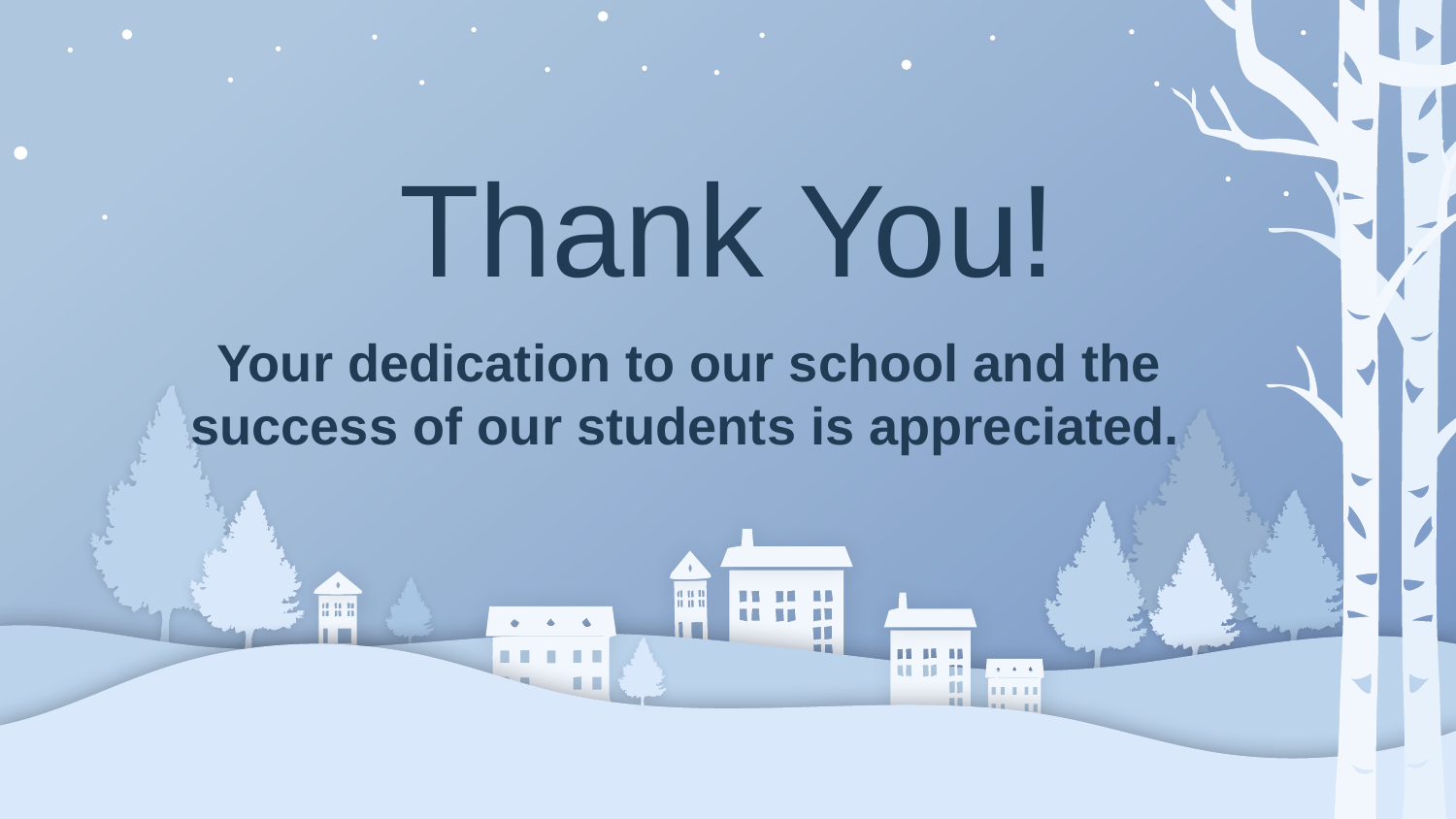

# Thank You!
Your dedication to our school and the success of our students is appreciated.